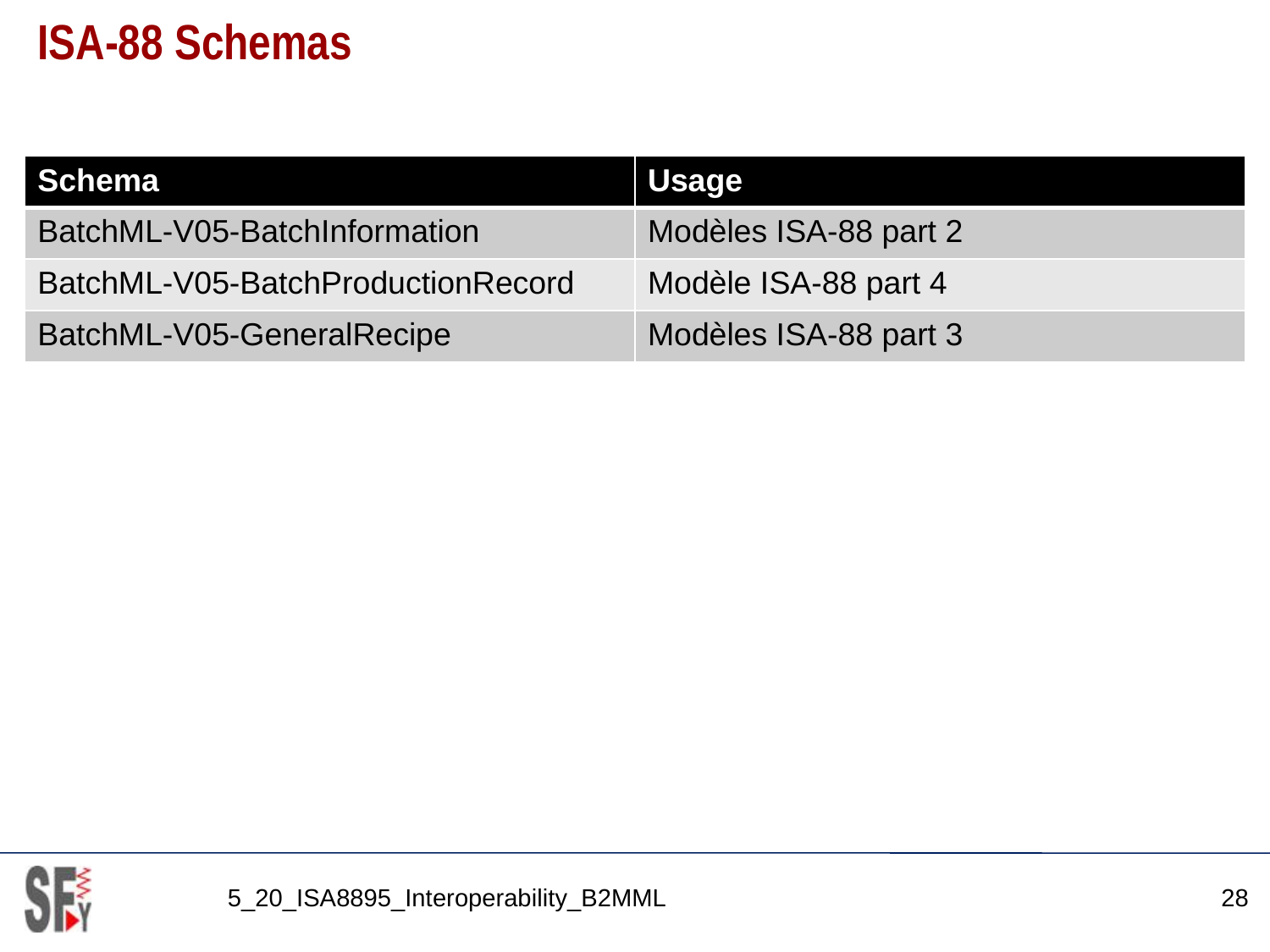

# ISA-88 Schemas
| Schema | Usage |
| --- | --- |
| BatchML-V05-BatchInformation | Modèles ISA-88 part 2 |
| BatchML-V05-BatchProductionRecord | Modèle ISA-88 part 4 |
| BatchML-V05-GeneralRecipe | Modèles ISA-88 part 3 |
5_20_ISA8895_Interoperability_B2MML
28